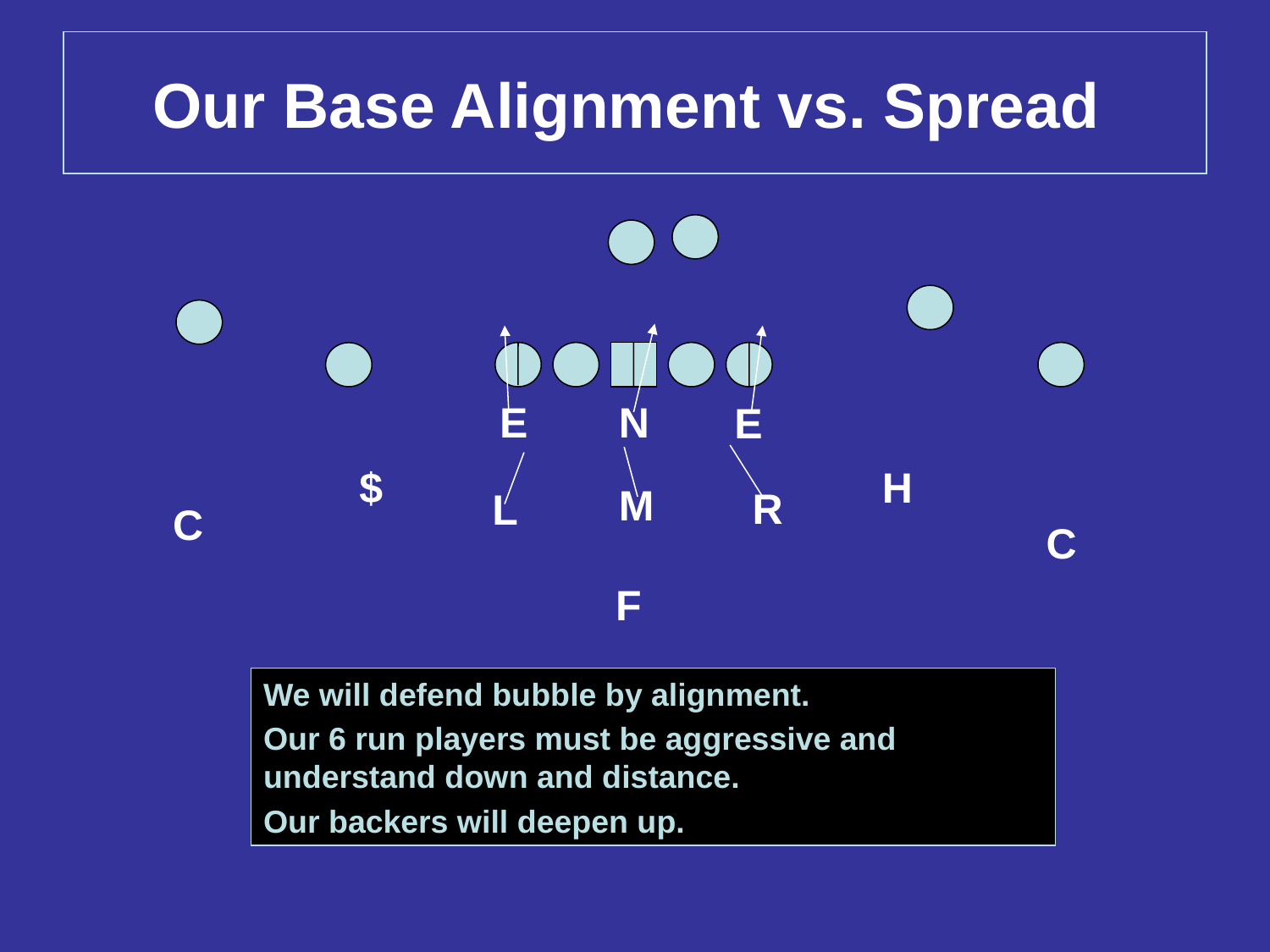

# Our Base Alignment vs. Spread

E
N
E

$
H
M
R
L
C
C
F
We will defend bubble by alignment.
Our 6 run players must be aggressive and understand down and distance.
Our backers will deepen up.